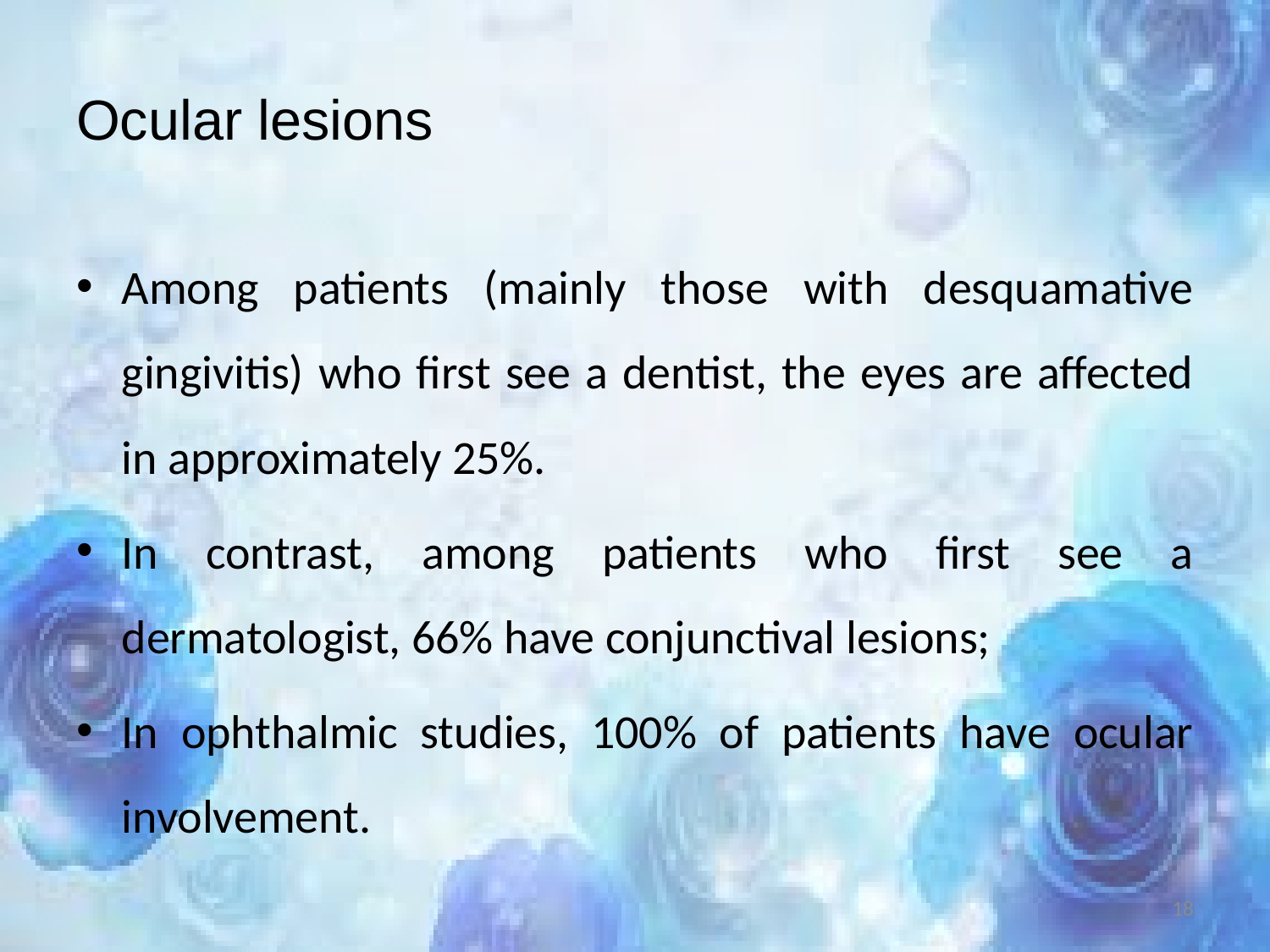

# Ocular lesions
Among patients (mainly those with desquamative gingivitis) who first see a dentist, the eyes are affected in approximately 25%.
In contrast, among patients who first see a dermatologist, 66% have conjunctival lesions;
In ophthalmic studies, 100% of patients have ocular involvement.
18